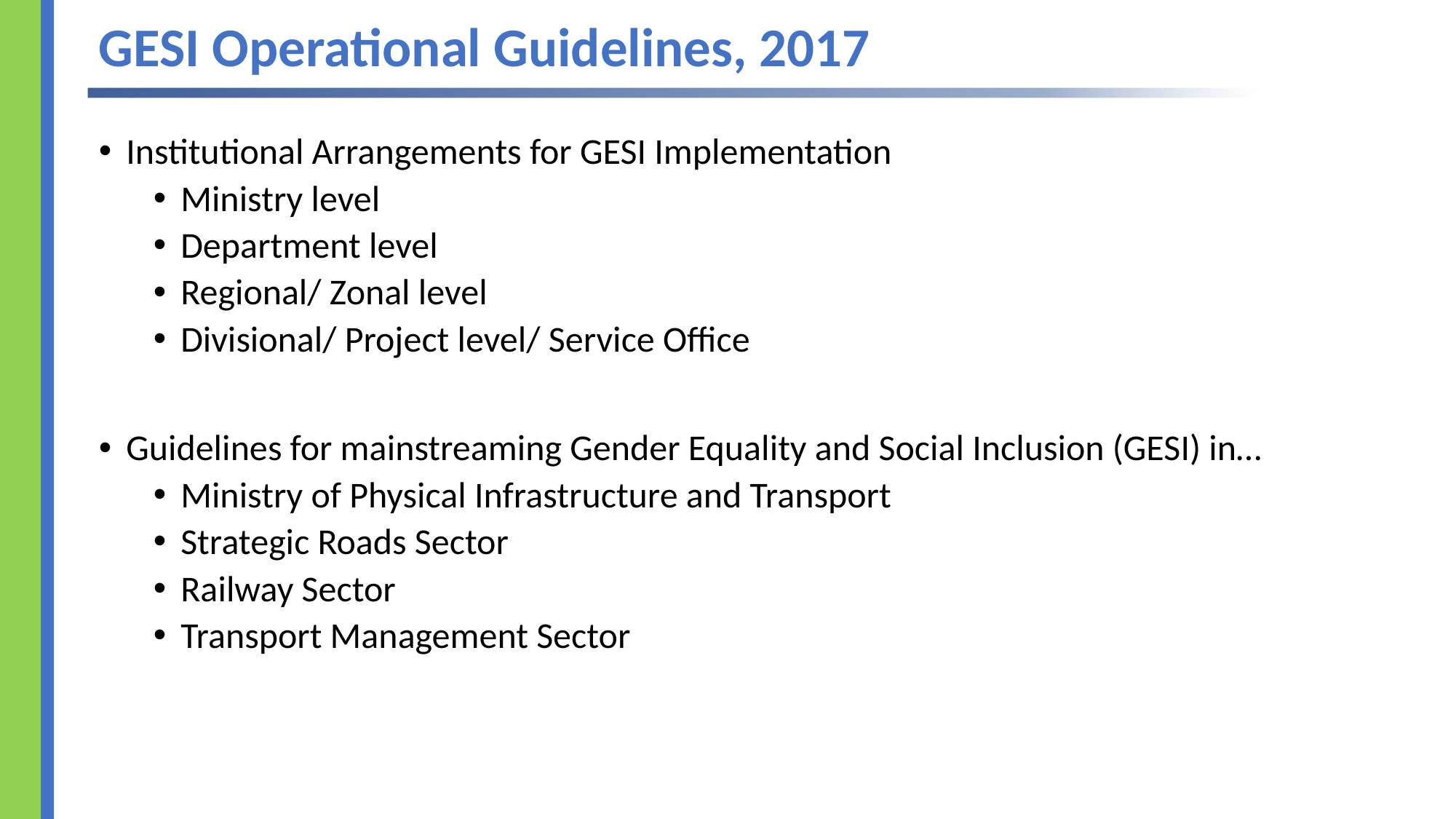

# GESI Operational Guidelines, 2017
Institutional Arrangements for GESI Implementation
Ministry level
Department level
Regional/ Zonal level
Divisional/ Project level/ Service Office

Guidelines for mainstreaming Gender Equality and Social Inclusion (GESI) in…
Ministry of Physical Infrastructure and Transport
Strategic Roads Sector
Railway Sector
Transport Management Sector